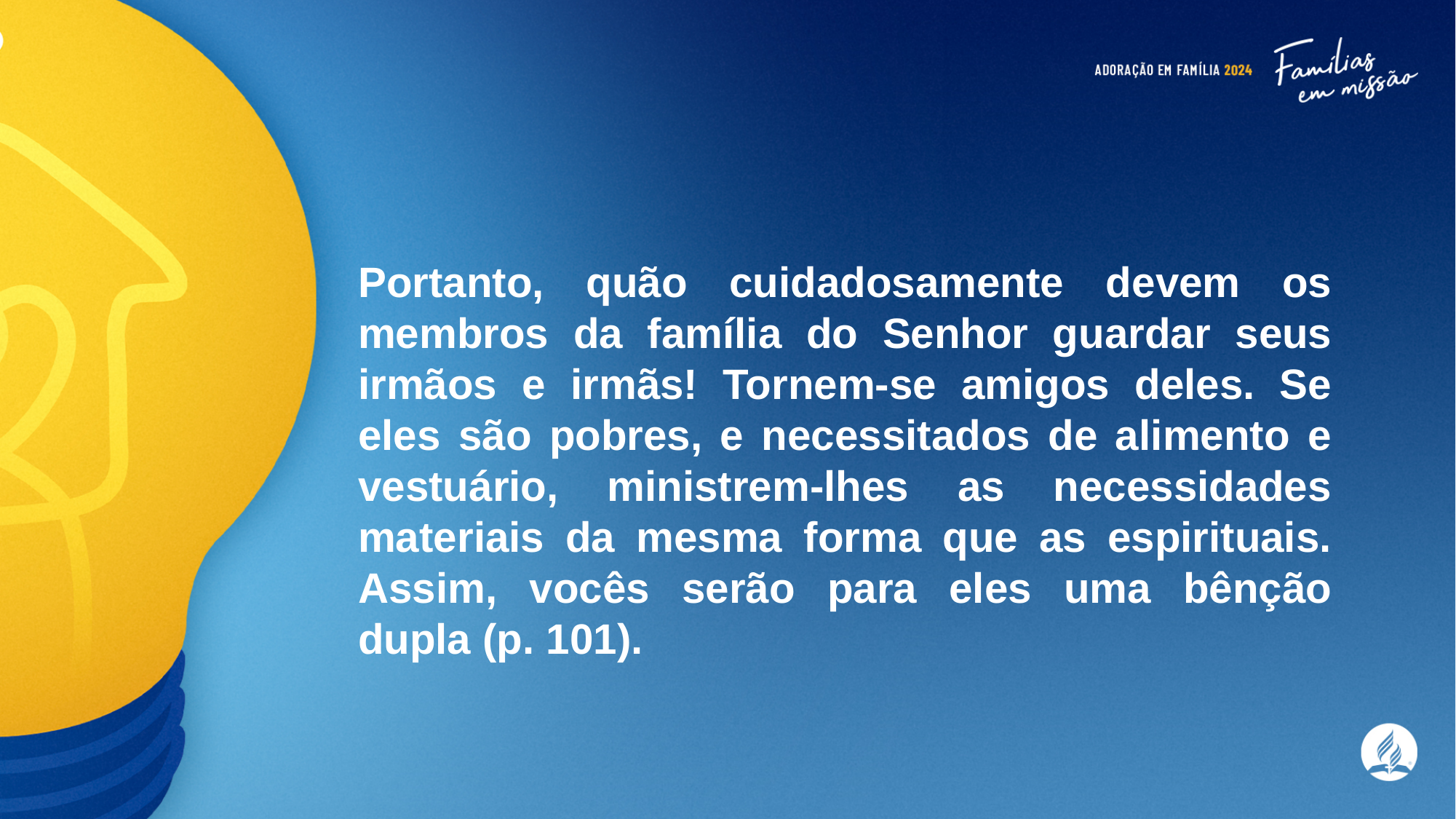

Portanto, quão cuidadosamente devem os membros da família do Senhor guardar seus irmãos e irmãs! Tornem-se amigos deles. Se eles são pobres, e necessitados de alimento e vestuário, ministrem-lhes as necessidades materiais da mesma forma que as espirituais. Assim, vocês serão para eles uma bênção dupla (p. 101).